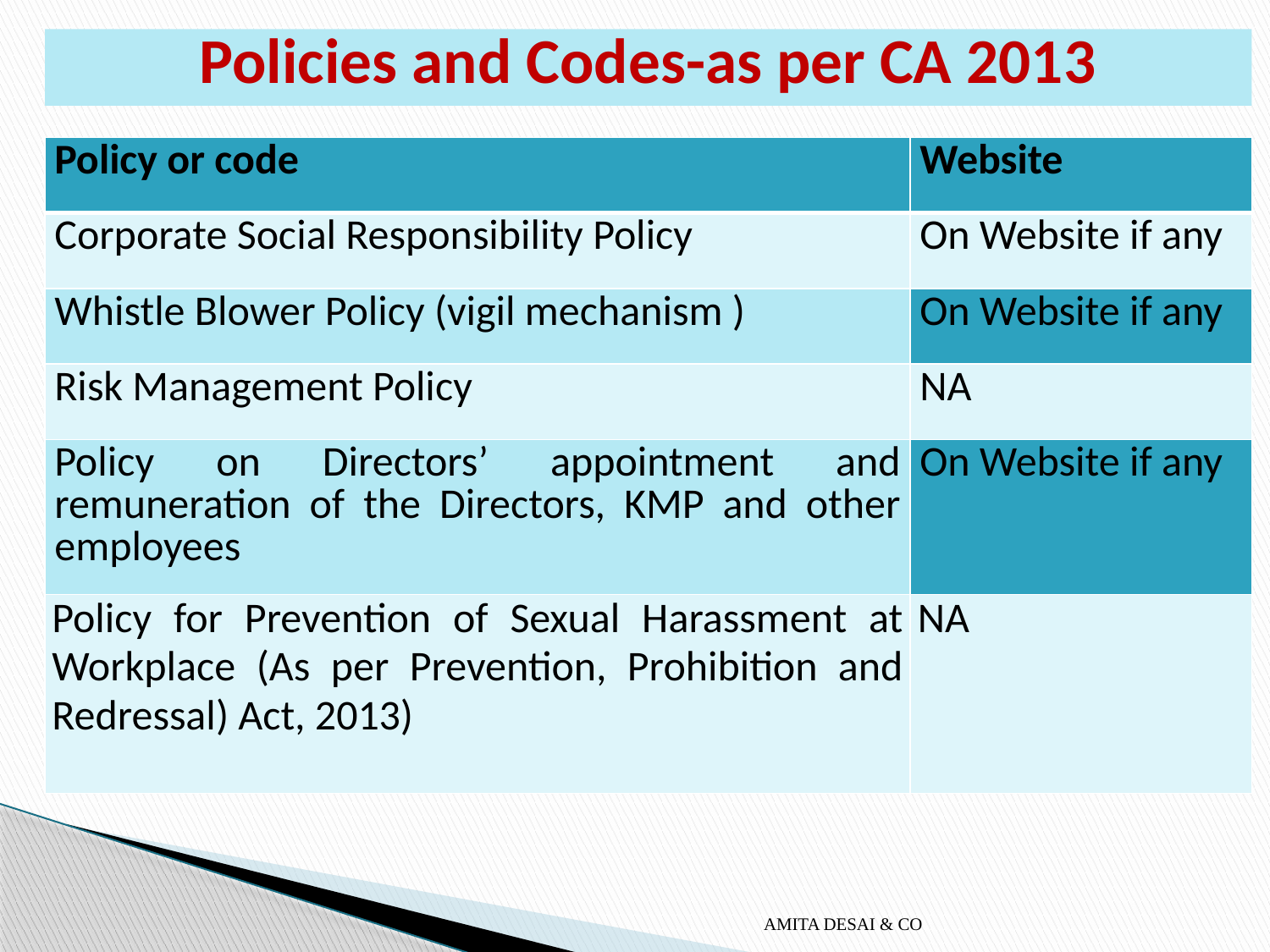

# Policies and Codes-as per CA 2013
| Policy or code | Website |
| --- | --- |
| Corporate Social Responsibility Policy | On Website if any |
| Whistle Blower Policy (vigil mechanism ) | On Website if any |
| Risk Management Policy | NA |
| Policy on Directors’ appointment and remuneration of the Directors, KMP and other employees | On Website if any |
| Policy for Prevention of Sexual Harassment at Workplace (As per Prevention, Prohibition and Redressal) Act, 2013) | NA |
AMITA DESAI & CO